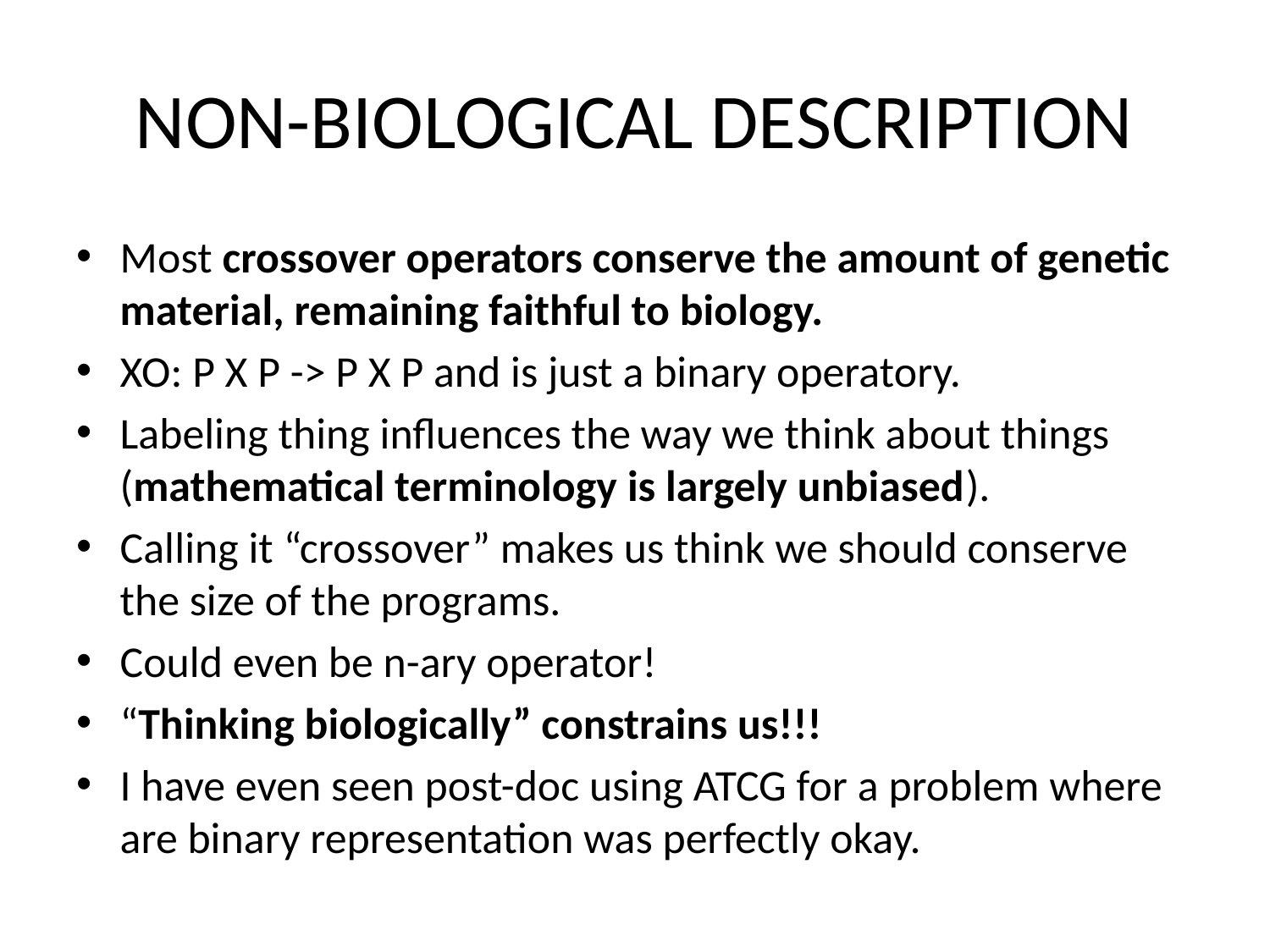

# NON-BIOLOGICAL DESCRIPTION
Most crossover operators conserve the amount of genetic material, remaining faithful to biology.
XO: P X P -> P X P and is just a binary operatory.
Labeling thing influences the way we think about things (mathematical terminology is largely unbiased).
Calling it “crossover” makes us think we should conserve the size of the programs.
Could even be n-ary operator!
“Thinking biologically” constrains us!!!
I have even seen post-doc using ATCG for a problem where are binary representation was perfectly okay.